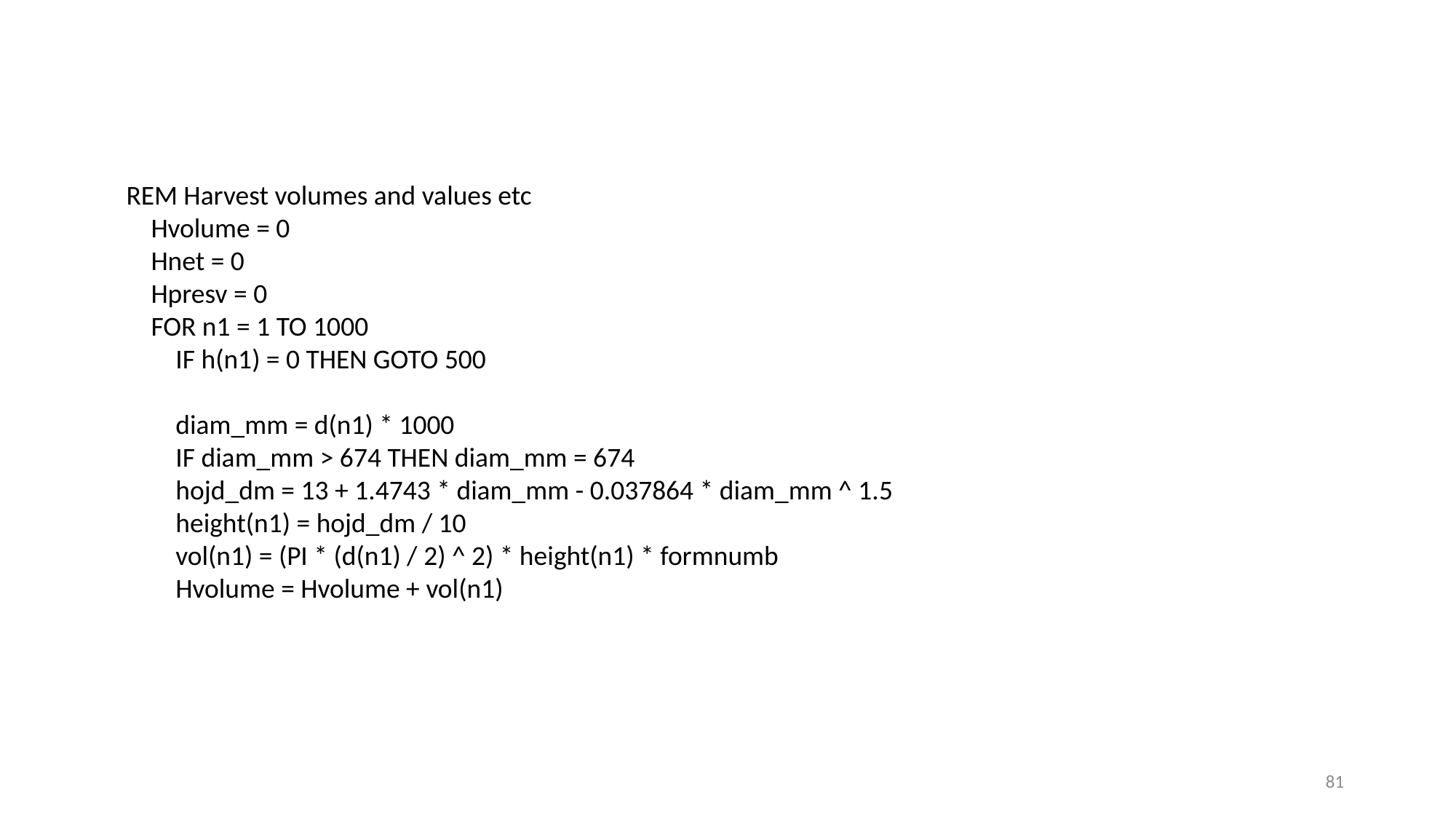

REM Harvest volumes and values etc
    Hvolume = 0
    Hnet = 0
    Hpresv = 0
    FOR n1 = 1 TO 1000
        IF h(n1) = 0 THEN GOTO 500

        diam_mm = d(n1) * 1000
        IF diam_mm > 674 THEN diam_mm = 674
        hojd_dm = 13 + 1.4743 * diam_mm - 0.037864 * diam_mm ^ 1.5
        height(n1) = hojd_dm / 10
        vol(n1) = (PI * (d(n1) / 2) ^ 2) * height(n1) * formnumb
        Hvolume = Hvolume + vol(n1)
81